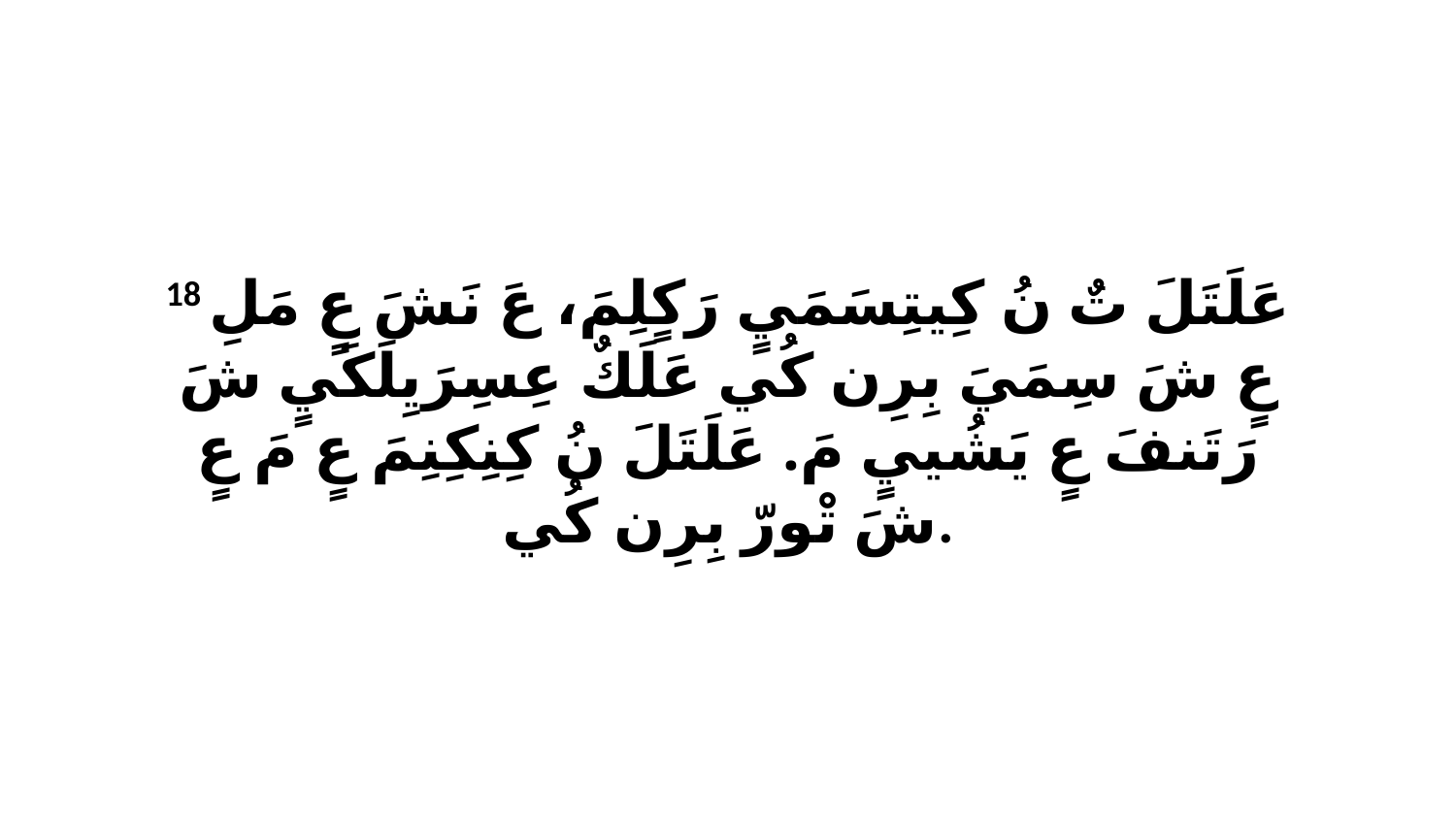

18 عَلَتَلَ تٌ نُ كِيتِسَمَيٍ رَكٍلِمَ، عَ نَشَ عٍ مَلِ عٍ شَ سِمَيَ بِرِن كُي عَلَكٌ عِسِرَيِلَكَيٍ شَ رَتَنفَ عٍ يَشُييٍ مَ. عَلَتَلَ نُ كِنِكِنِمَ عٍ مَ عٍ شَ تْورّ بِرِن كُي.